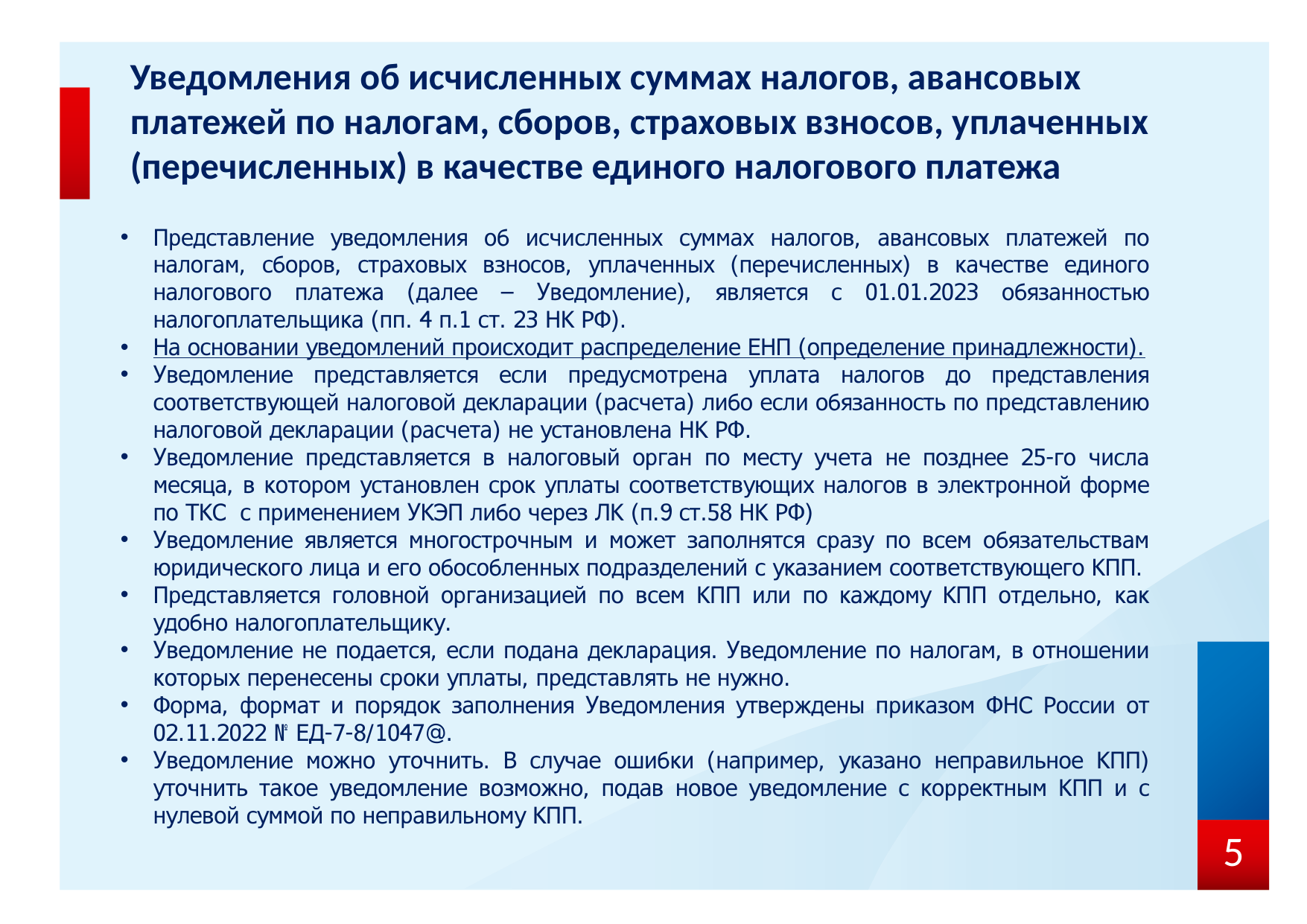

# Уведомления об исчисленных суммах налогов, авансовых платежей по налогам, сборов, страховых взносов, уплаченных (перечисленных) в качестве единого налогового платежа
Представление уведомления об исчисленных суммах налогов, авансовых платежей по налогам, сборов, страховых взносов, уплаченных (перечисленных) в качестве единого налогового платежа (далее – Уведомление), является с 01.01.2023 обязанностью налогоплательщика (пп. 4 п.1 ст. 23 НК РФ).
На основании уведомлений происходит распределение ЕНП (определение принадлежности).
Уведомление представляется если предусмотрена уплата налогов до представления соответствующей налоговой декларации (расчета) либо если обязанность по представлению налоговой декларации (расчета) не установлена НК РФ.
Уведомление представляется в налоговый орган по месту учета не позднее 25-го числа месяца, в котором установлен срок уплаты соответствующих налогов в электронной форме по ТКС  с применением УКЭП либо через ЛК (п.9 ст.58 НК РФ)
Уведомление является многострочным и может заполнятся сразу по всем обязательствам юридического лица и его обособленных подразделений с указанием соответствующего КПП.
Представляется головной организацией по всем КПП или по каждому КПП отдельно, как удобно налогоплательщику.
Уведомление не подается, если подана декларация. Уведомление по налогам, в отношении которых перенесены сроки уплаты, представлять не нужно.
Форма, формат и порядок заполнения Уведомления утверждены приказом ФНС России от 02.11.2022 № ЕД-7-8/1047@.
Уведомление можно уточнить. В случае ошибки (например, указано неправильное КПП) уточнить такое уведомление возможно, подав новое уведомление с корректным КПП и с нулевой суммой по неправильному КПП.

5